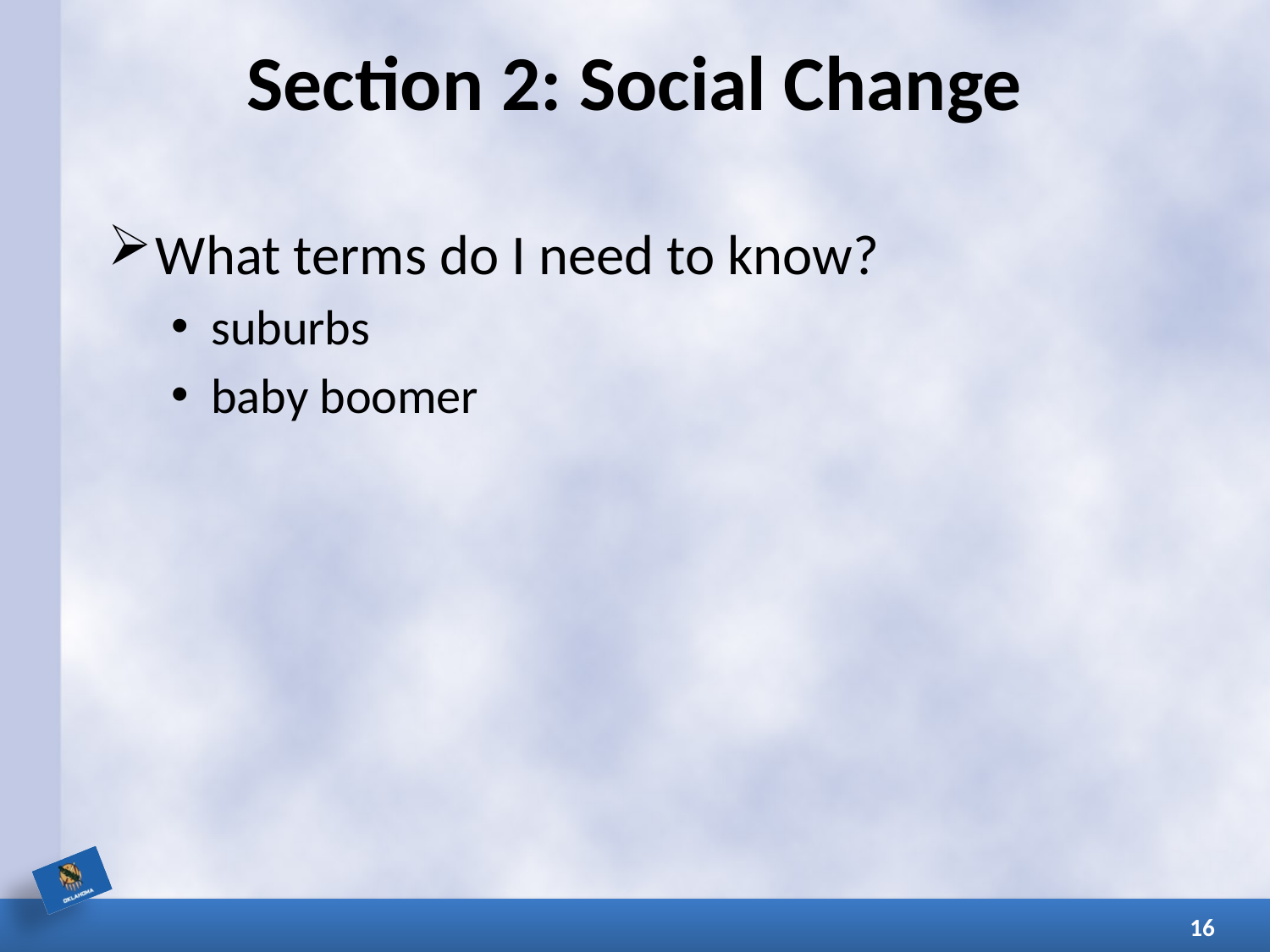

# Section 2: Social Change
What terms do I need to know?
suburbs
baby boomer

16